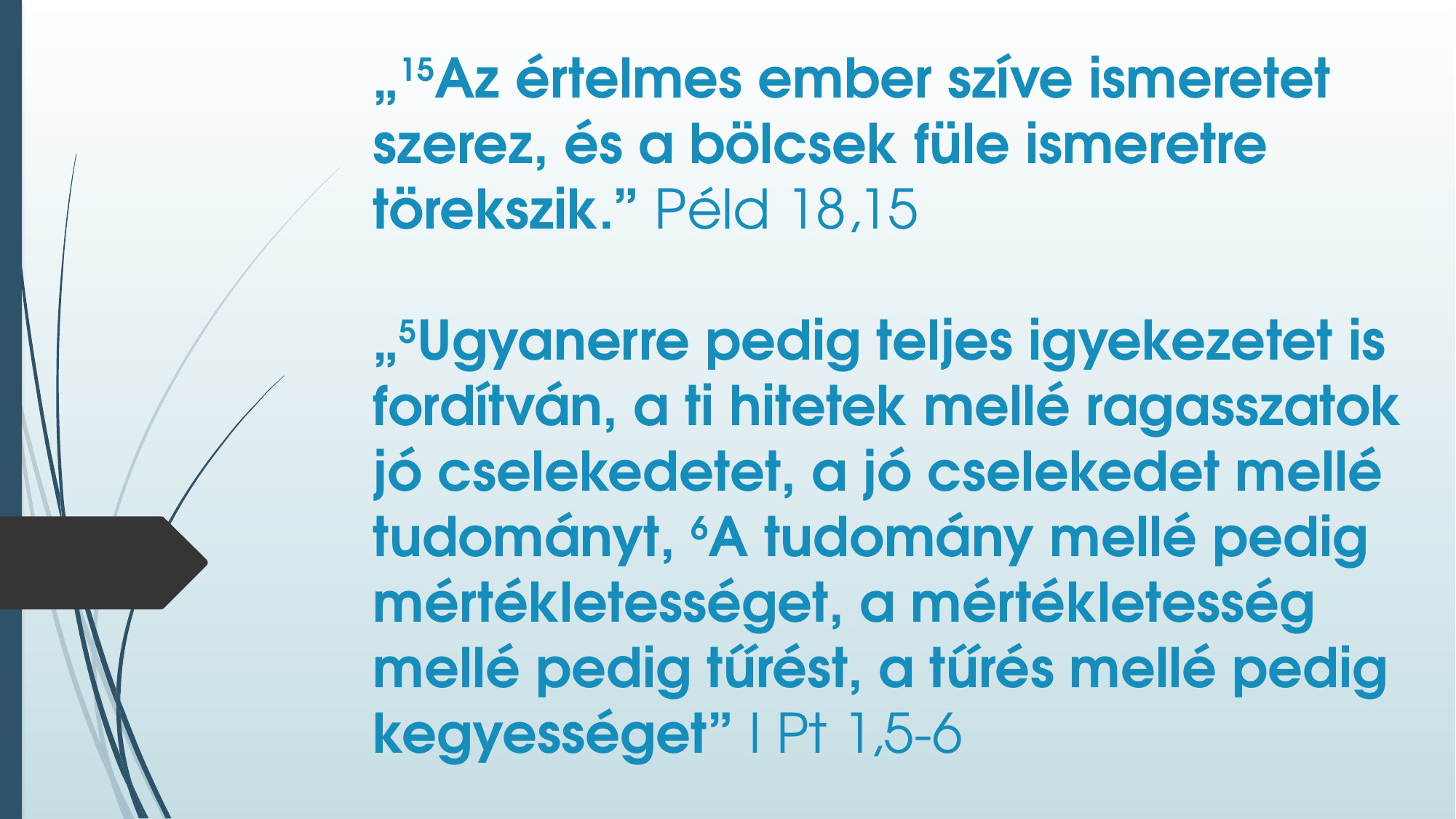

# „15Az értelmes ember szíve ismeretet szerez, és a bölcsek füle ismeretre törekszik.” Péld 18,15 „5Ugyanerre pedig teljes igyekezetet is fordítván, a ti hitetek mellé ragasszatok jó cselekedetet, a jó cselekedet mellé tudományt, 6A tudomány mellé pedig mértékletességet, a mértékletesség mellé pedig tűrést, a tűrés mellé pedig kegyességet” I Pt 1,5-6